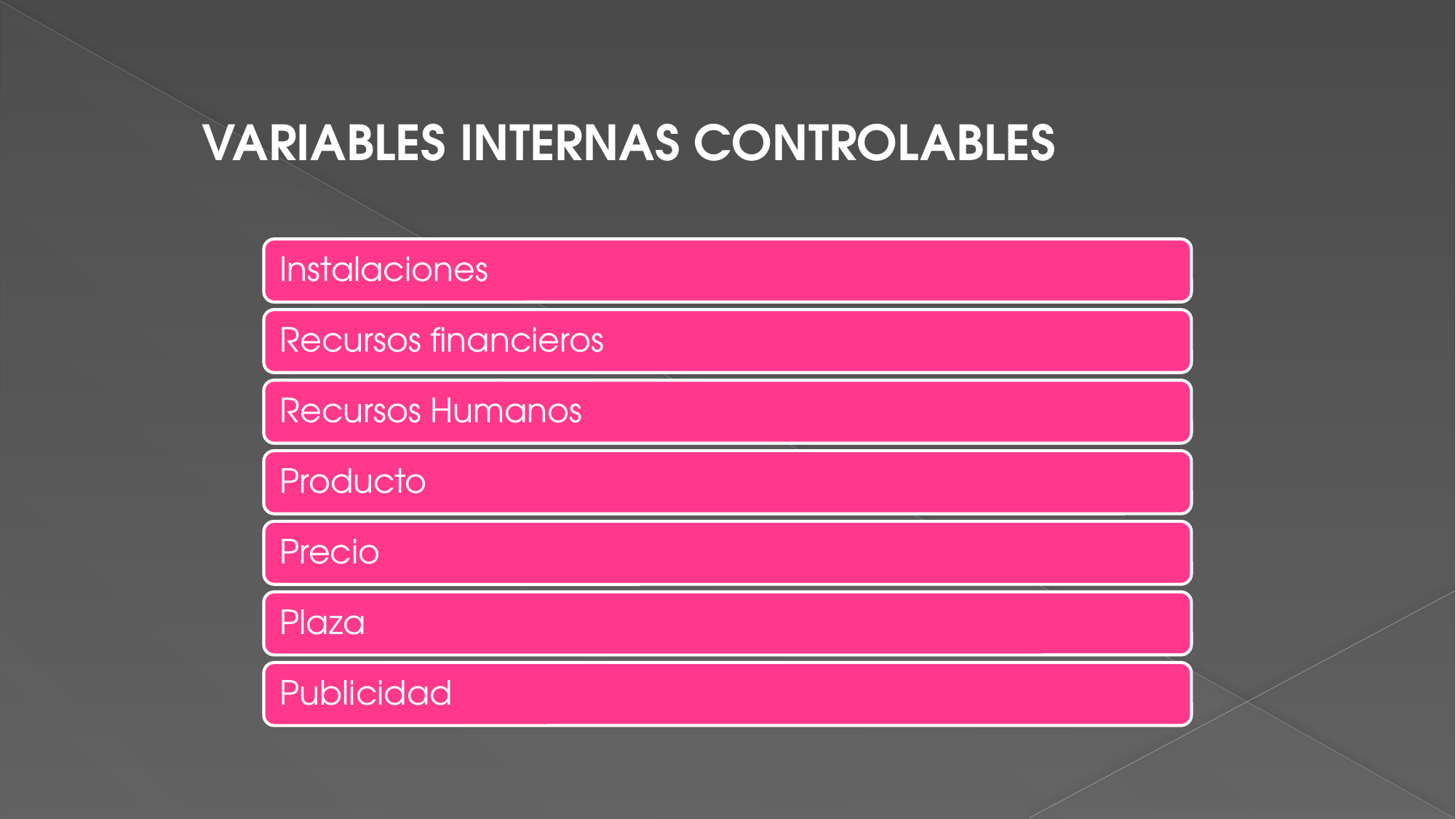

VARIABLES INTERNAS CONTROLABLES
Instalaciones
Recursos financieros
Recursos Humanos
Producto
Precio
Plaza
Publicidad